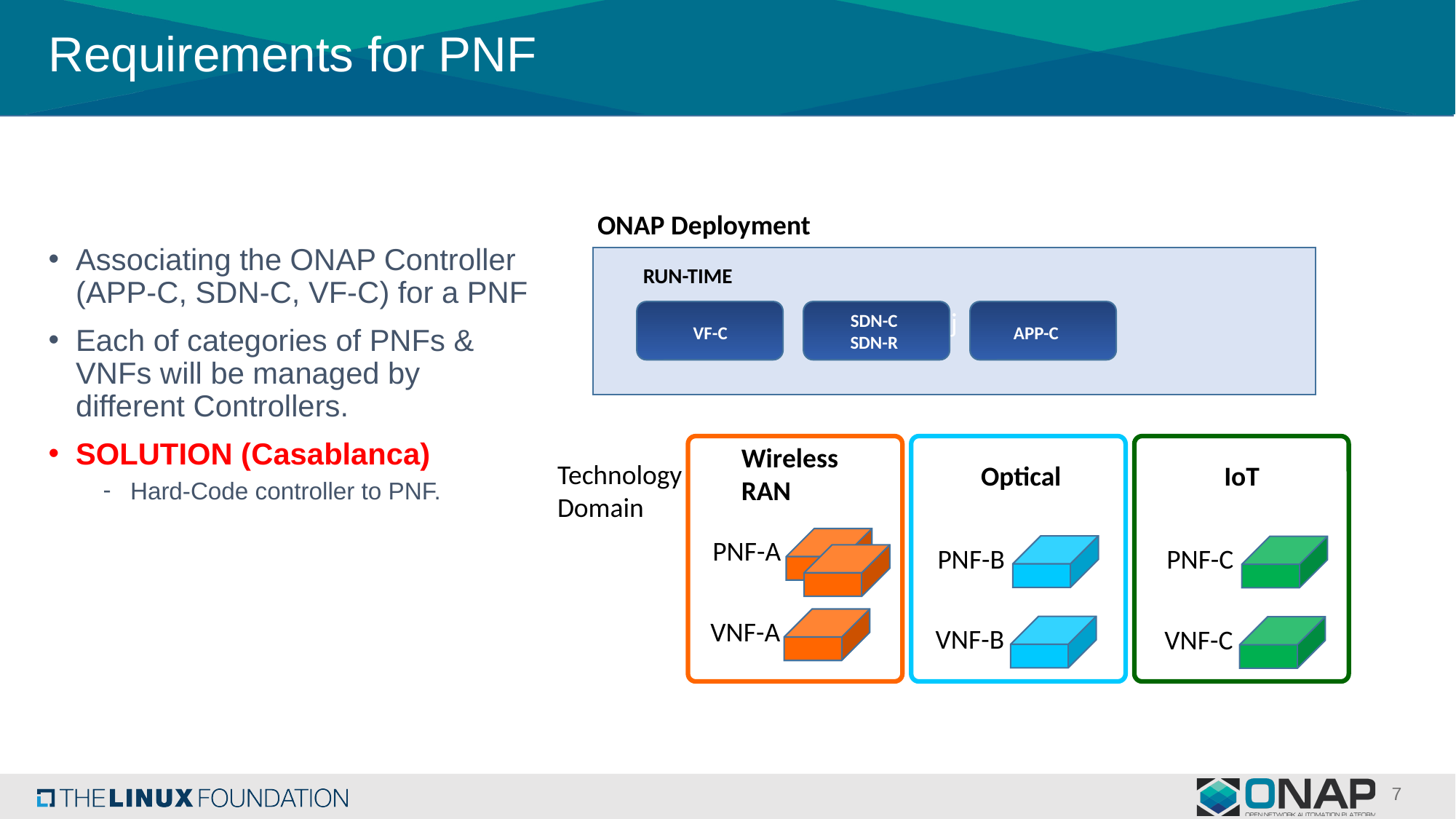

# Requirements for PNF
ONAP Deployment
Associating the ONAP Controller (APP-C, SDN-C, VF-C) for a PNF
Each of categories of PNFs & VNFs will be managed by different Controllers.
SOLUTION (Casablanca)
Hard-Code controller to PNF.

j
RUN-TIME

SDN-C
SDN-R
APP-C
VF-C
Wireless
RAN
Optical
IoT

Technology
Domain
PNF-A

PNF-B

PNF-C

VNF-A

VNF-B

VNF-C

7